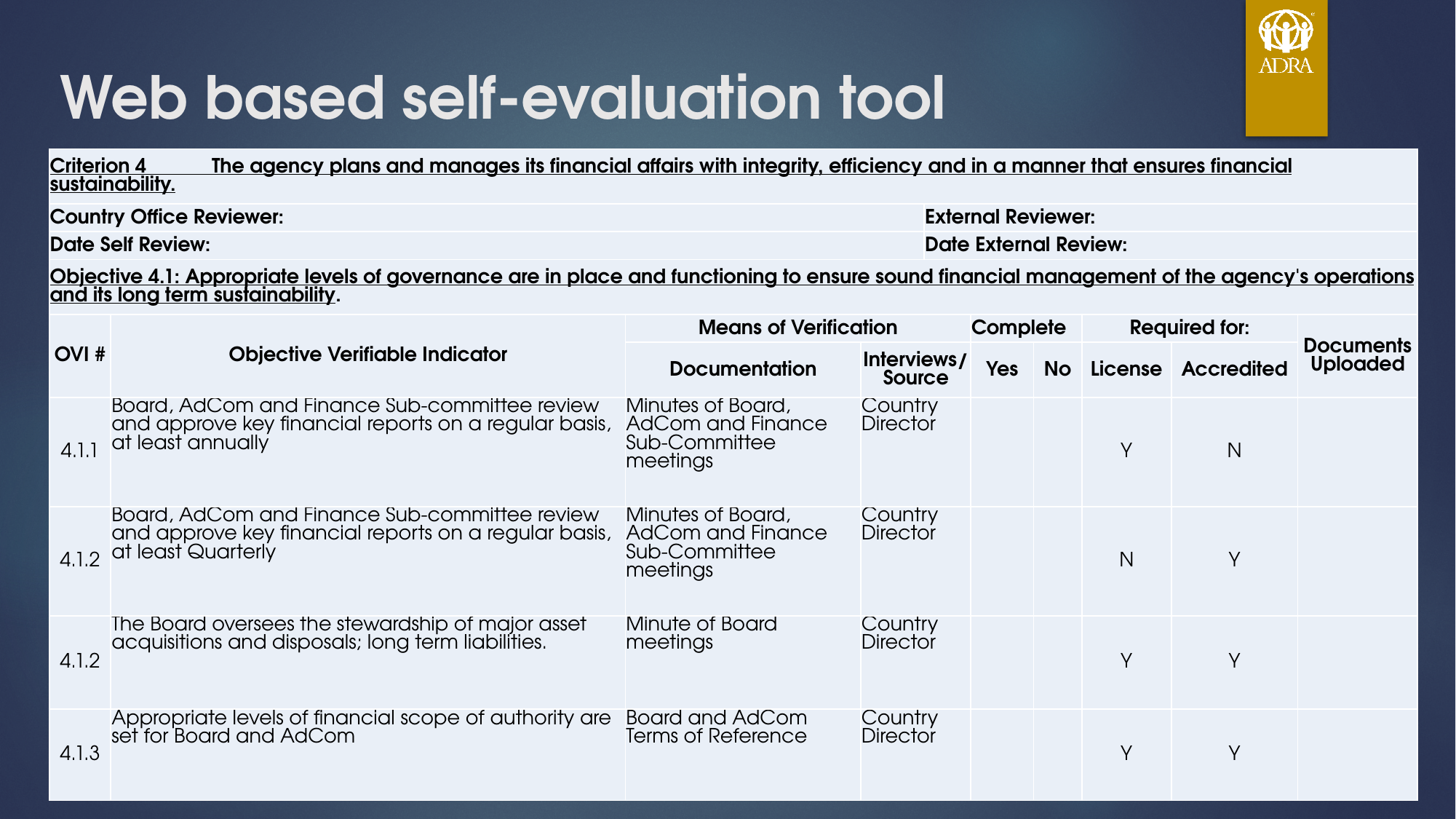

# Web based self-evaluation tool
| Criterion 4 The agency plans and manages its financial affairs with integrity, efficiency and in a manner that ensures financial sustainability. |  |  |  |  |  |  |  |  |  |
| --- | --- | --- | --- | --- | --- | --- | --- | --- | --- |
| Country Office Reviewer: |  |  |  | External Reviewer: |  |  |  |  |  |
| Date Self Review: |  |  |  | Date External Review: |  |  |  |  |  |
| Objective 4.1: Appropriate levels of governance are in place and functioning to ensure sound financial management of the agency's operations and its long term sustainability. |  |  |  |  |  |  |  |  |  |
| OVI # | Objective Verifiable Indicator | Means of Verification |  | Compliant | Complete |  | Required for: |  | Documents Uploaded |
|  |  | Documentation | Interviews/ Source | Yes | Yes | No | License | Accredited |  |
| 4.1.1 | Board, AdCom and Finance Sub-committee review and approve key financial reports on a regular basis, at least annually | Minutes of Board, AdCom and Finance Sub-Committee meetings | Country Director |  |  |  | Y | N |  |
| 4.1.2 | Board, AdCom and Finance Sub-committee review and approve key financial reports on a regular basis, at least Quarterly | Minutes of Board, AdCom and Finance Sub-Committee meetings | Country Director |  |  |  | N | Y |  |
| 4.1.2 | The Board oversees the stewardship of major asset acquisitions and disposals; long term liabilities. | Minute of Board meetings | Country Director |  |  |  | Y | Y |  |
| 4.1.3 | Appropriate levels of financial scope of authority are set for Board and AdCom | Board and AdCom Terms of Reference | Country Director |  |  |  | Y | Y |  |